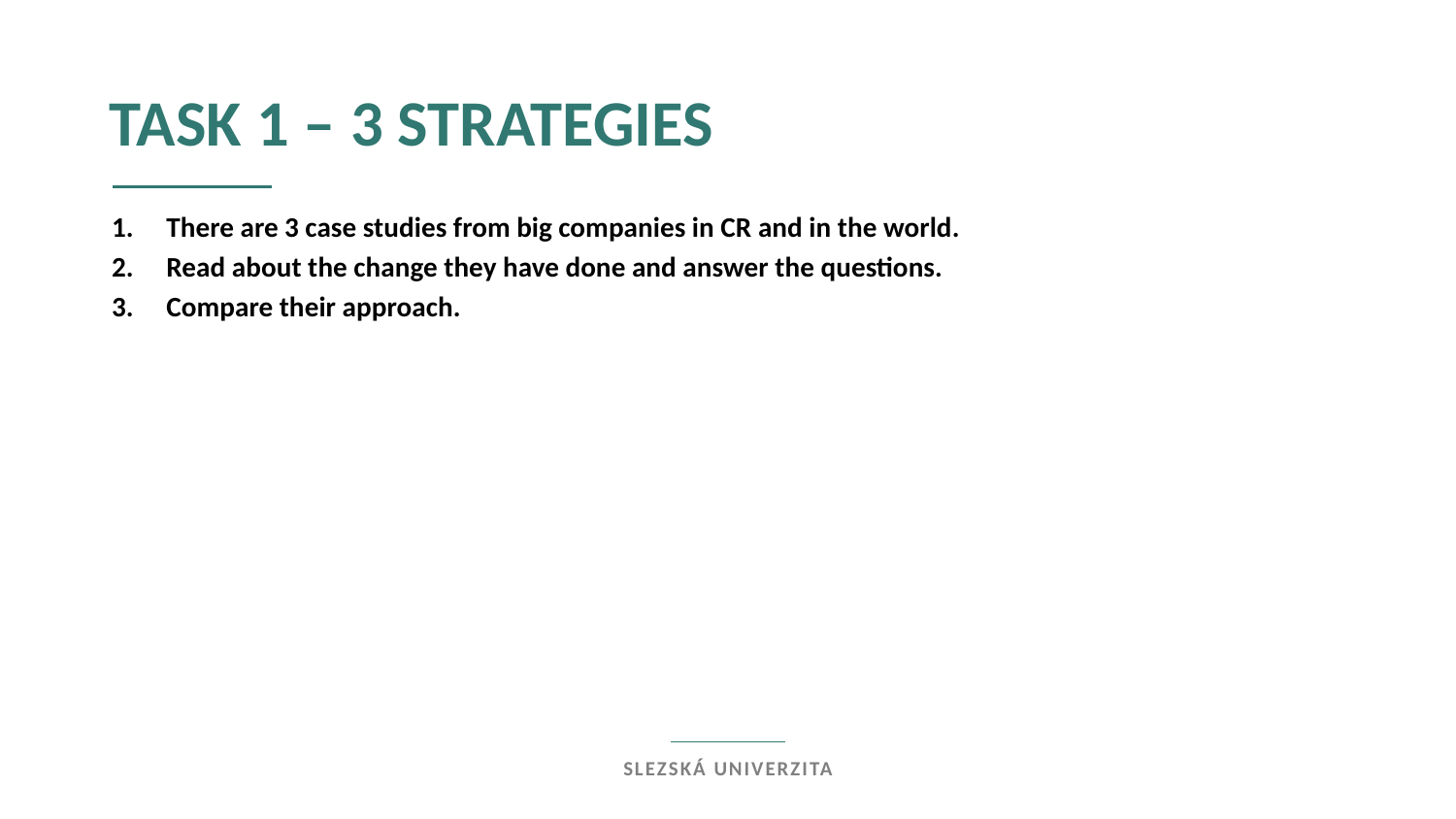

Task 1 – 3 strategies

There are 3 case studies from big companies in CR and in the world.
Read about the change they have done and answer the questions.
Compare their approach.
Slezská univerzita